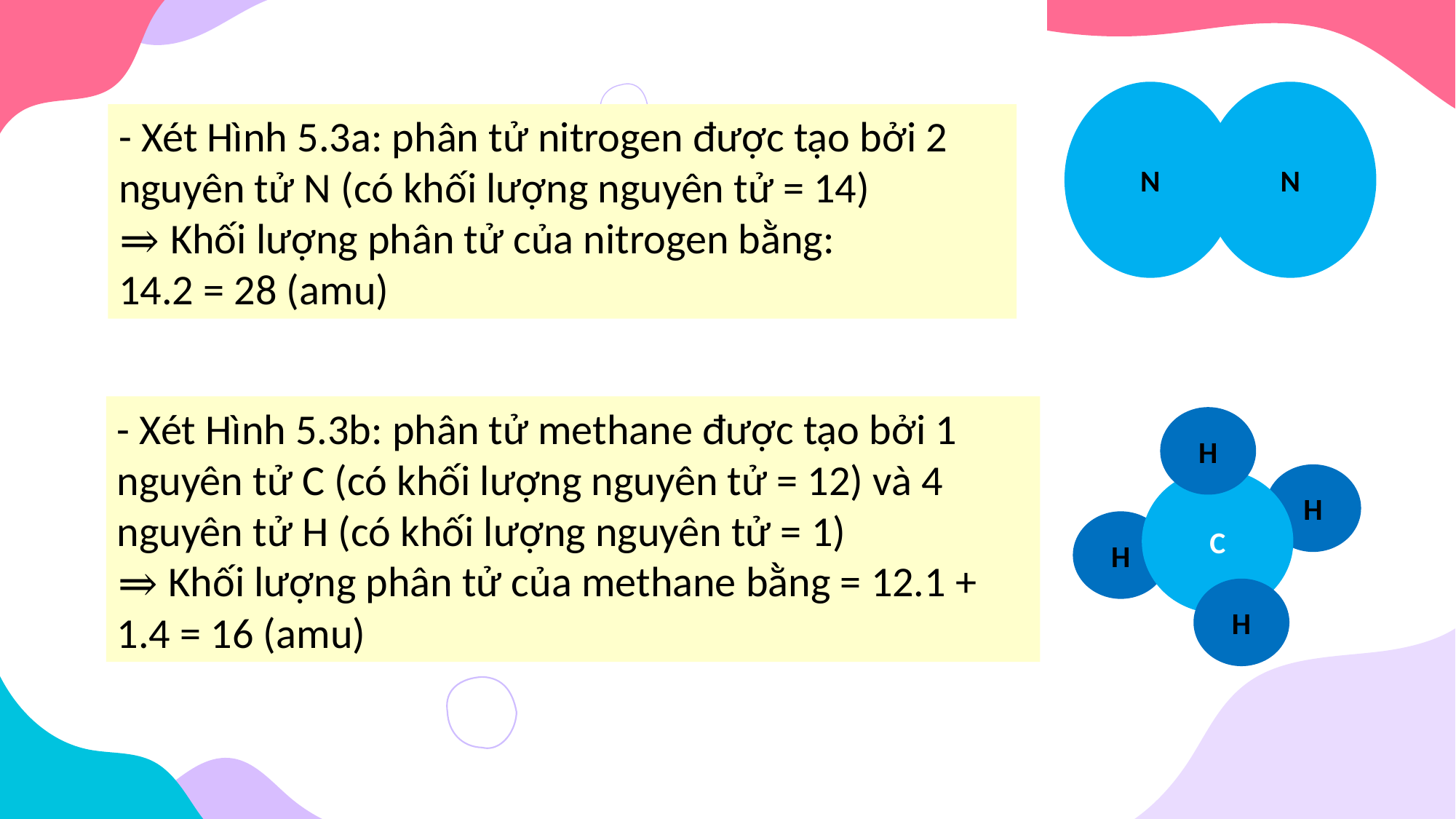

N
N

- Xét Hình 5.3a: phân tử nitrogen được tạo bởi 2 nguyên tử N (có khối lượng nguyên tử = 14)
⇒ Khối lượng phân tử của nitrogen bằng:
14.2 = 28 (amu)
- Xét Hình 5.3b: phân tử methane được tạo bởi 1 nguyên tử C (có khối lượng nguyên tử = 12) và 4 nguyên tử H (có khối lượng nguyên tử = 1)
⇒ Khối lượng phân tử của methane bằng = 12.1 + 1.4 = 16 (amu)
H
H
C
H
H